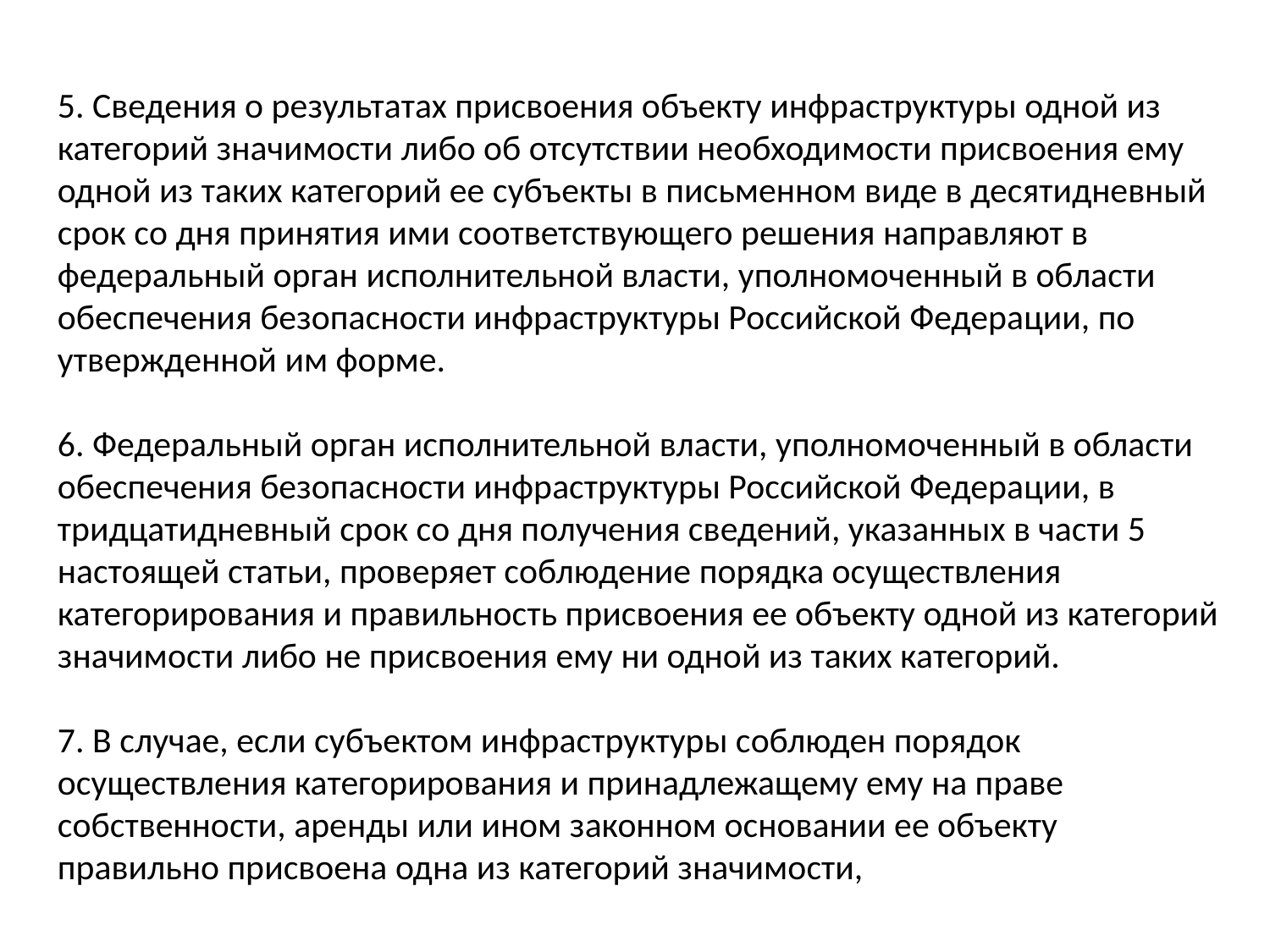

5. Сведения о результатах присвоения объекту инфраструктуры одной из категорий значимости либо об отсутствии необходимости присвоения ему одной из таких категорий ее субъекты в письменном виде в десятидневный срок со дня принятия ими соответствующего решения направляют в федеральный орган исполнительной власти, уполномоченный в области обеспечения безопасности инфраструктуры Российской Федерации, по утвержденной им форме.

6. Федеральный орган исполнительной власти, уполномоченный в области обеспечения безопасности инфраструктуры Российской Федерации, в тридцатидневный срок со дня получения сведений, указанных в части 5 настоящей статьи, проверяет соблюдение порядка осуществления категорирования и правильность присвоения ее объекту одной из категорий значимости либо не присвоения ему ни одной из таких категорий.

7. В случае, если субъектом инфраструктуры соблюден порядок осуществления категорирования и принадлежащему ему на праве собственности, аренды или ином законном основании ее объекту правильно присвоена одна из категорий значимости,